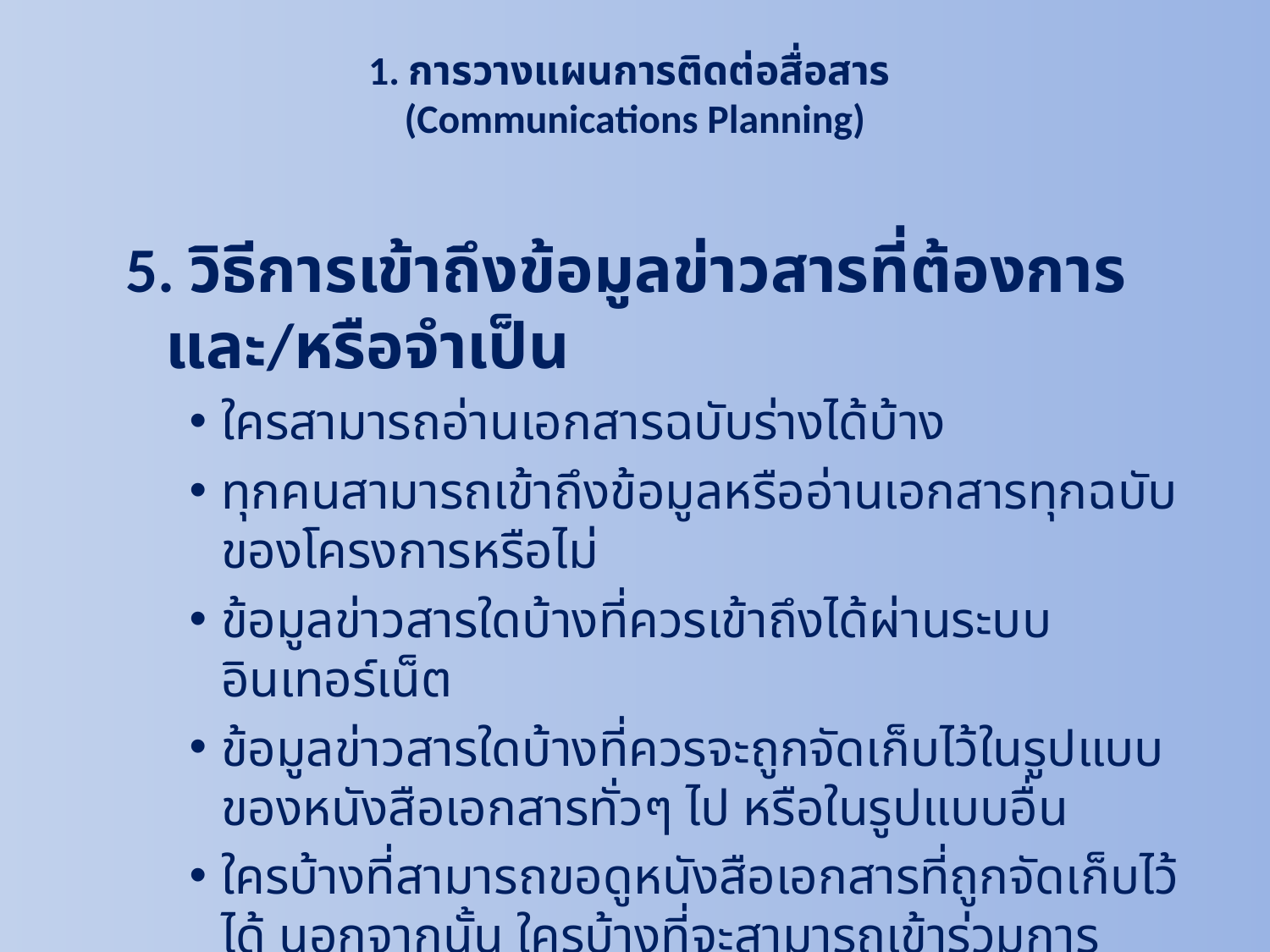

# 1. การวางแผนการติดต่อสื่อสาร (Communications Planning)
5. วิธีการเข้าถึงข้อมูลข่าวสารที่ต้องการและ/หรือจำเป็น
ใครสามารถอ่านเอกสารฉบับร่างได้บ้าง
ทุกคนสามารถเข้าถึงข้อมูลหรืออ่านเอกสารทุกฉบับของโครงการหรือไม่
ข้อมูลข่าวสารใดบ้างที่ควรเข้าถึงได้ผ่านระบบอินเทอร์เน็ต
ข้อมูลข่าวสารใดบ้างที่ควรจะถูกจัดเก็บไว้ในรูปแบบของหนังสือเอกสารทั่วๆ ไป หรือในรูปแบบอื่น
ใครบ้างที่สามารถขอดูหนังสือเอกสารที่ถูกจัดเก็บไว้ได้ นอกจากนั้น ใครบ้างที่จะสามารถเข้าร่วมการประชุมในแต่ละครั้ง